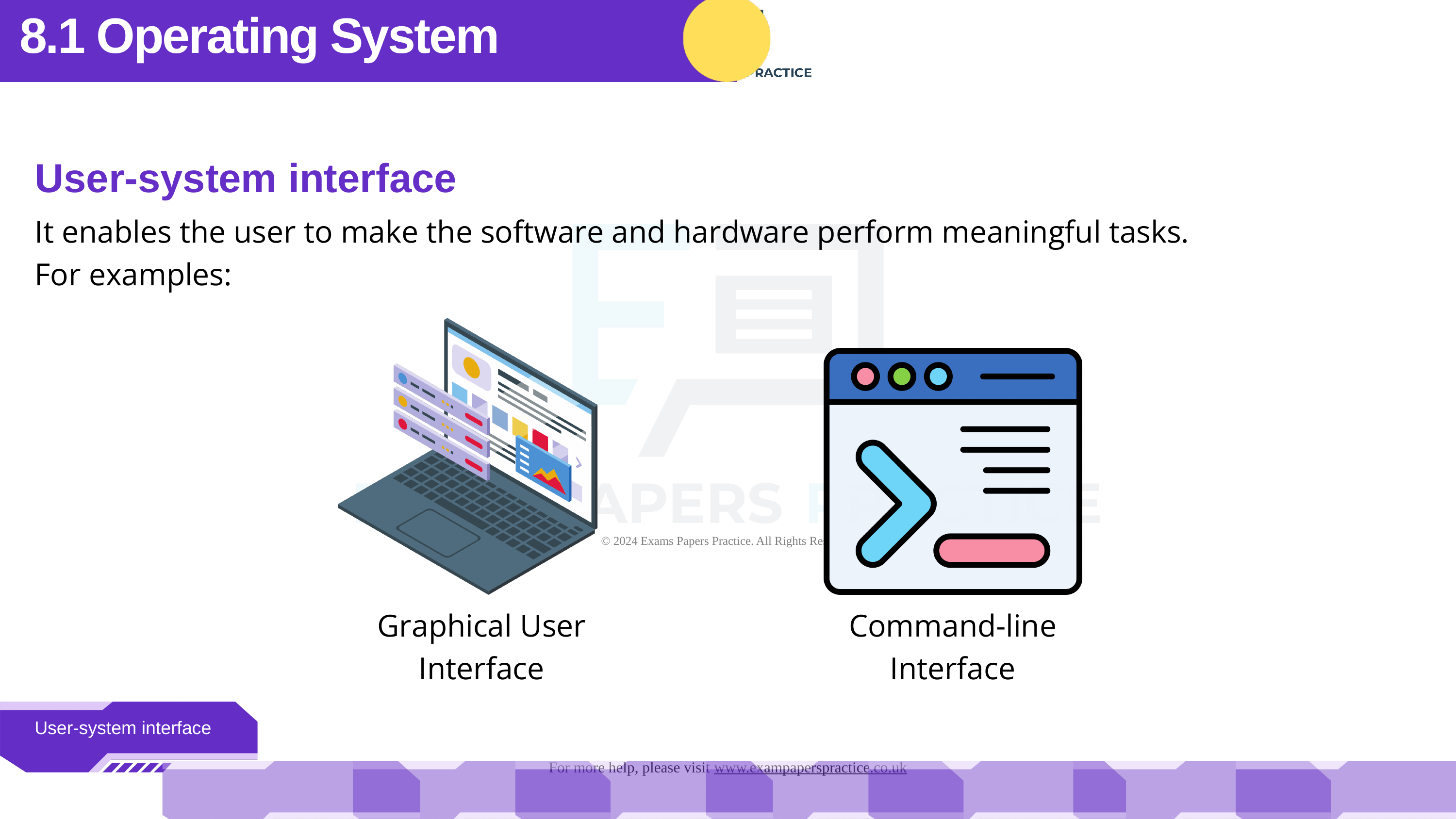

8.1 Operating System
User-system interface
It enables the user to make the software and hardware perform meaningful tasks. For examples:

Graphical User Interface
Command-line Interface

User-system interface